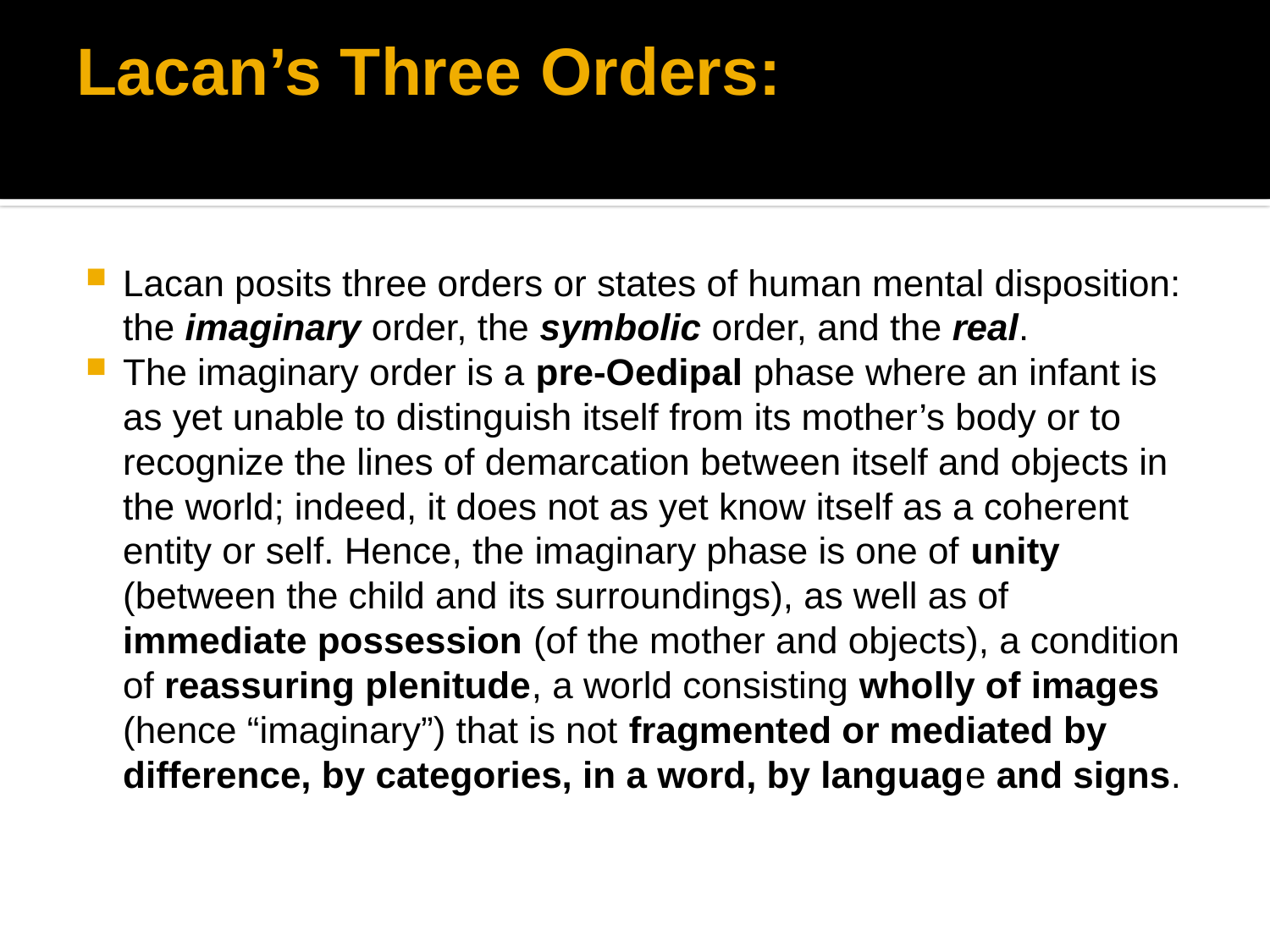

# Lacan’s Three Orders:
Lacan posits three orders or states of human mental disposition: the imaginary order, the symbolic order, and the real.
The imaginary order is a pre-Oedipal phase where an infant is as yet unable to distinguish itself from its mother’s body or to recognize the lines of demarcation between itself and objects in the world; indeed, it does not as yet know itself as a coherent entity or self. Hence, the imaginary phase is one of unity (between the child and its surroundings), as well as of immediate possession (of the mother and objects), a condition of reassuring plenitude, a world consisting wholly of images (hence “imaginary”) that is not fragmented or mediated by difference, by categories, in a word, by language and signs.